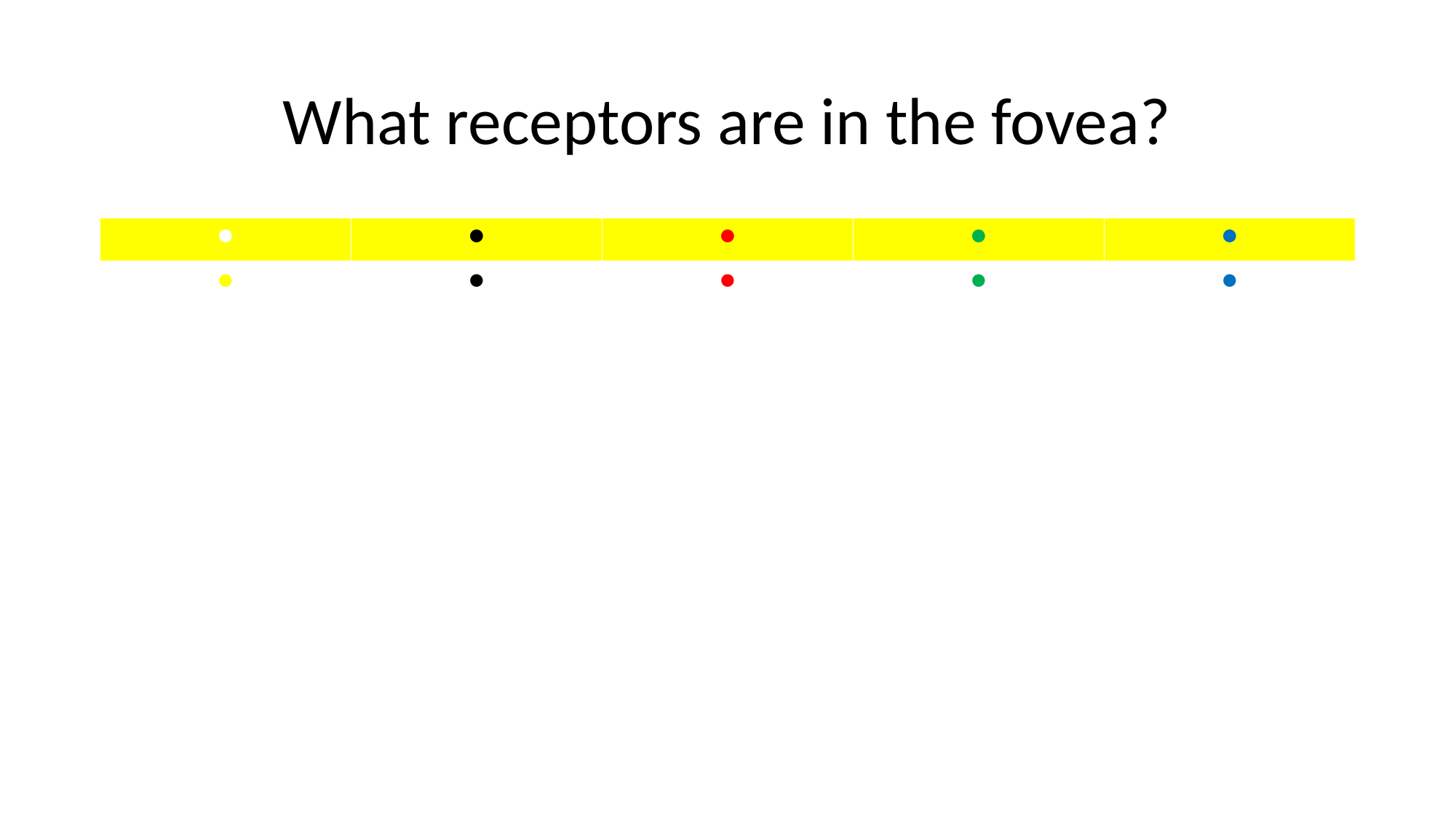

# What receptors are in the fovea?
| ● | ● | ● | ● | ● |
| --- | --- | --- | --- | --- |
| ● | ● | ● | ● | ● |